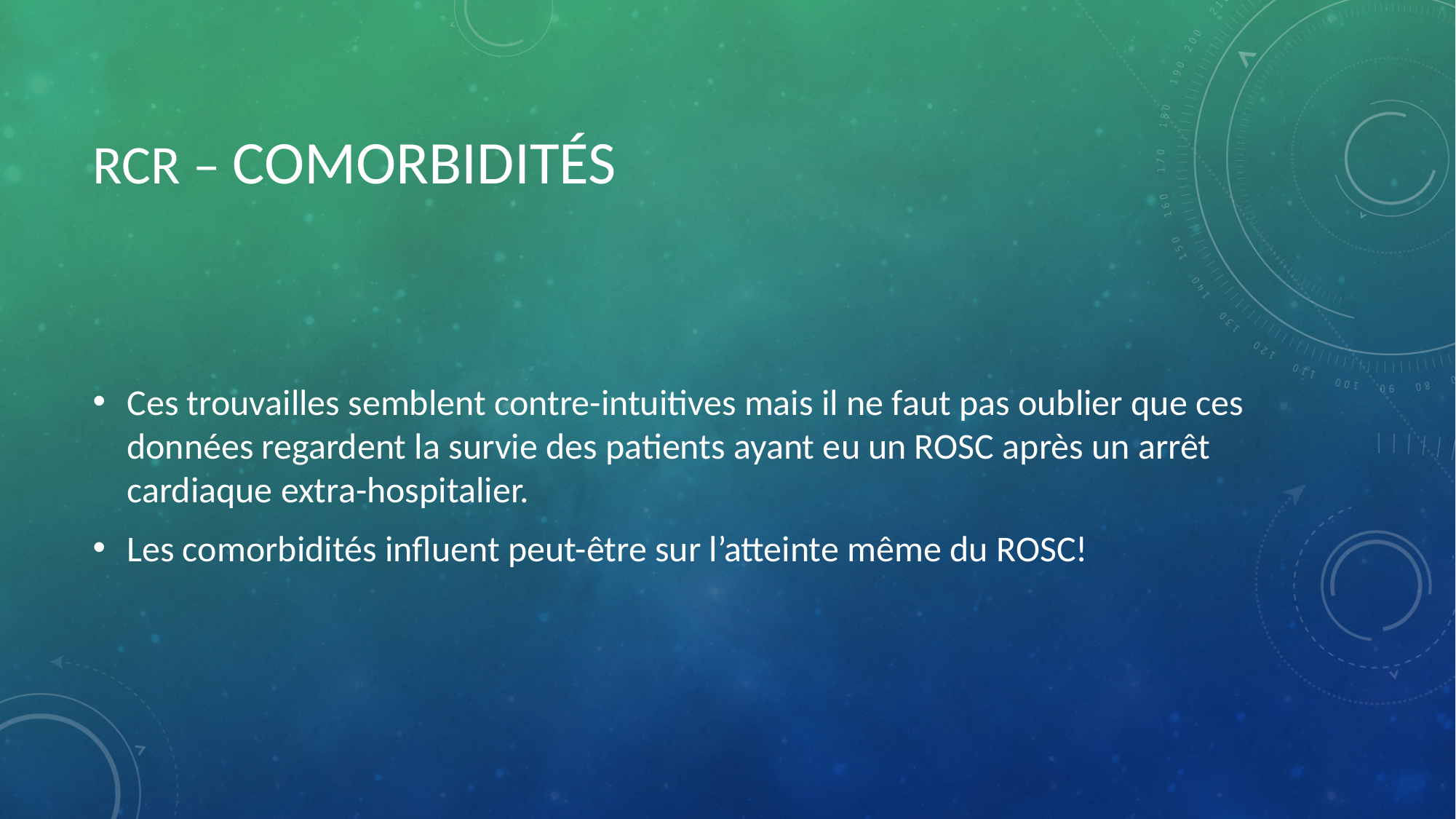

# RCR – Comorbidités
Ces trouvailles semblent contre-intuitives mais il ne faut pas oublier que ces données regardent la survie des patients ayant eu un ROSC après un arrêt cardiaque extra-hospitalier.
Les comorbidités influent peut-être sur l’atteinte même du ROSC!